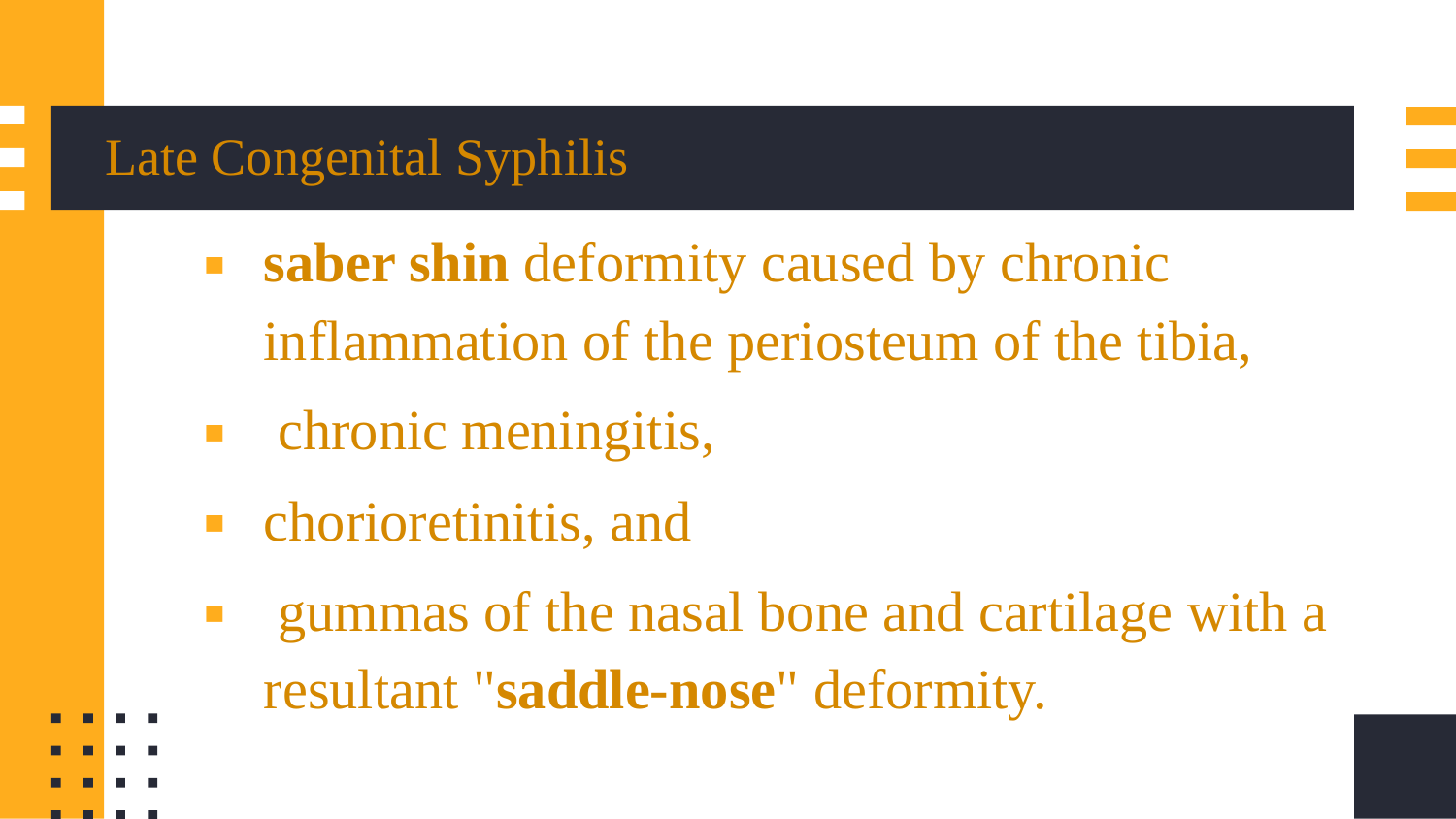

# Late Congenital Syphilis
saber shin deformity caused by chronic inflammation of the periosteum of the tibia,
 chronic meningitis,
chorioretinitis, and
 gummas of the nasal bone and cartilage with a resultant "saddle-nose" deformity.